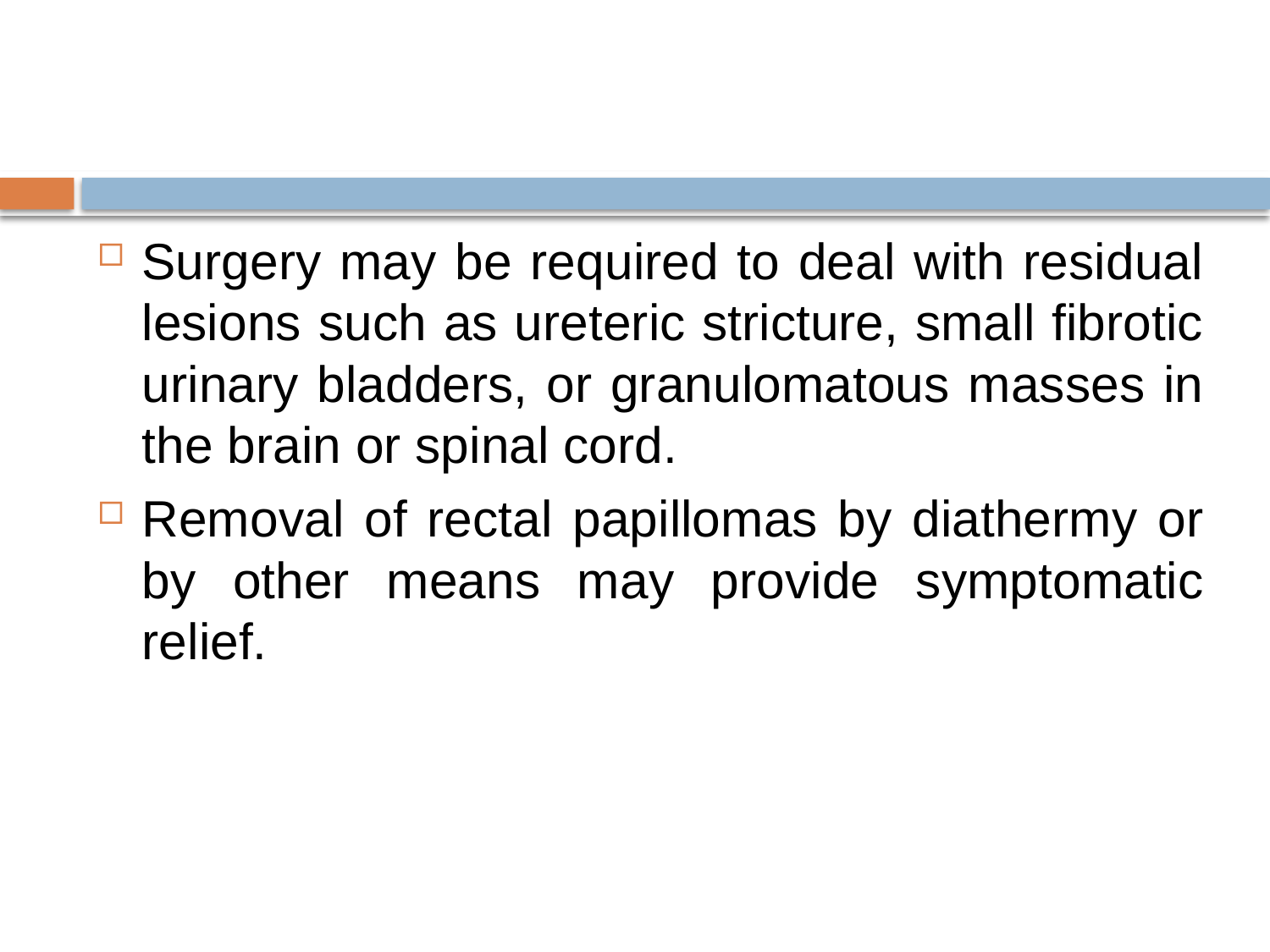

#
Surgery may be required to deal with residual lesions such as ureteric stricture, small fibrotic urinary bladders, or granulomatous masses in the brain or spinal cord.
Removal of rectal papillomas by diathermy or by other means may provide symptomatic relief.